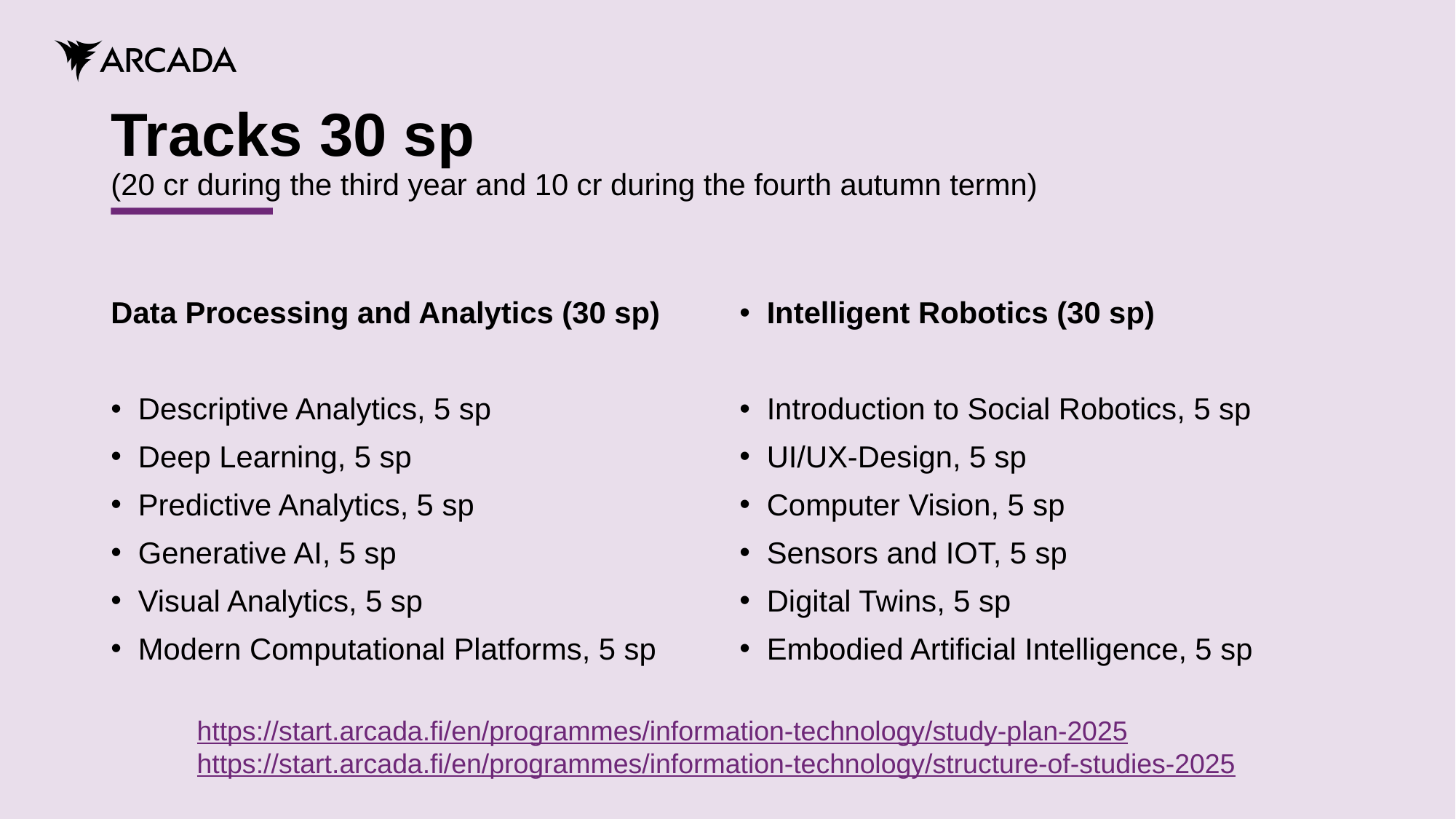

# Tracks 30 sp  (20 cr during the third year and 10 cr during the fourth autumn termn)
Data Processing and Analytics (30 sp)

Descriptive Analytics, 5 sp
Deep Learning, 5 sp
Predictive Analytics, 5 sp
Generative AI, 5 sp
Visual Analytics, 5 sp
Modern Computational Platforms, 5 sp
Intelligent Robotics (30 sp)

Introduction to Social Robotics, 5 sp
UI/UX-Design, 5 sp
Computer Vision, 5 sp
Sensors and IOT, 5 sp
Digital Twins, 5 sp
Embodied Artificial Intelligence, 5 sp
https://start.arcada.fi/en/programmes/information-technology/study-plan-2025
https://start.arcada.fi/en/programmes/information-technology/structure-of-studies-2025